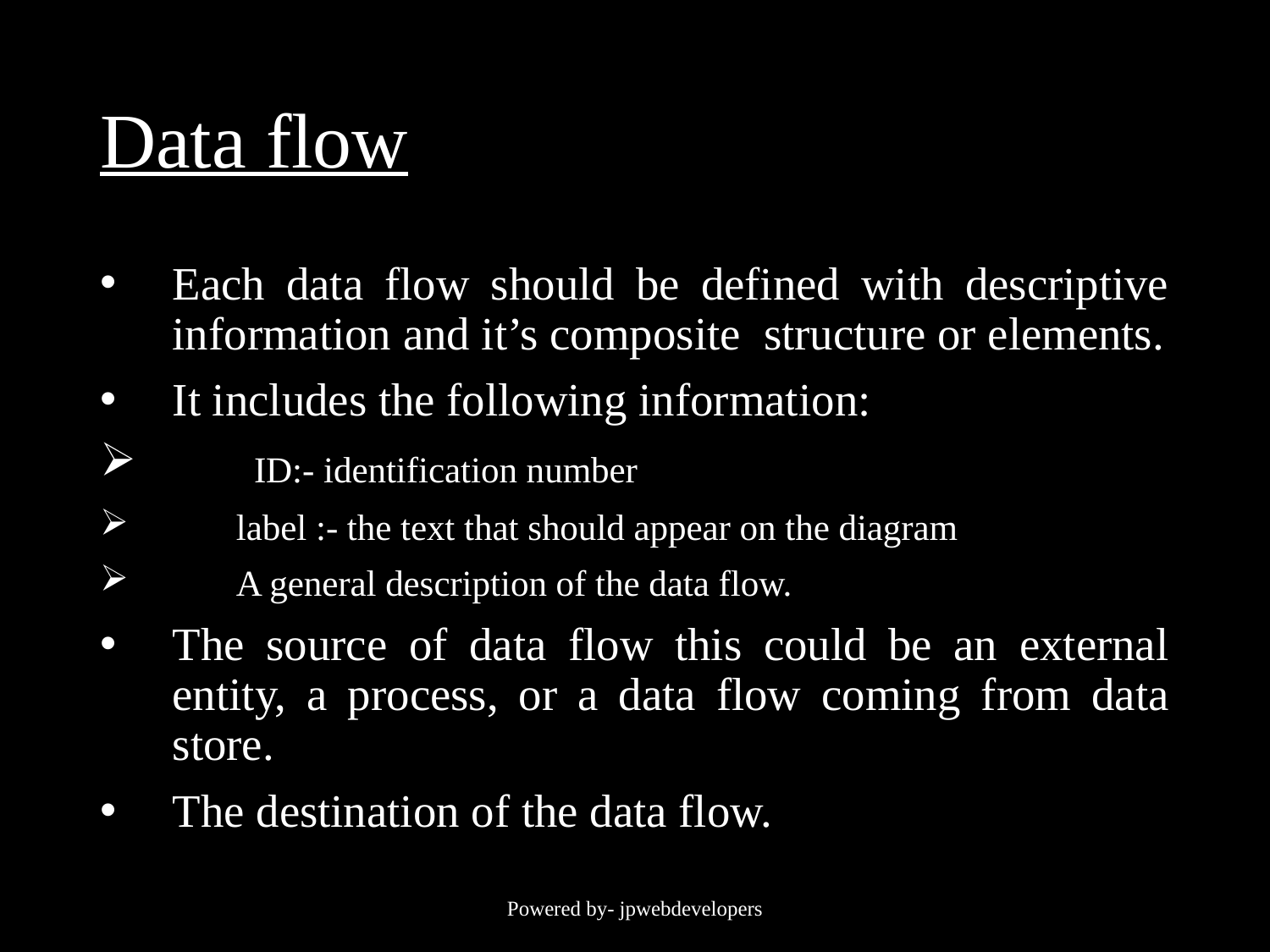

# Data flow
Each data flow should be defined with descriptive information and it’s composite  structure or elements.
It includes the following information:
       ID:- identification number
       label :- the text that should appear on the diagram
       A general description of the data flow.
The source of data flow this could be an external entity, a process, or a data flow coming from data store.
The destination of the data flow.

Powered by- jpwebdevelopers